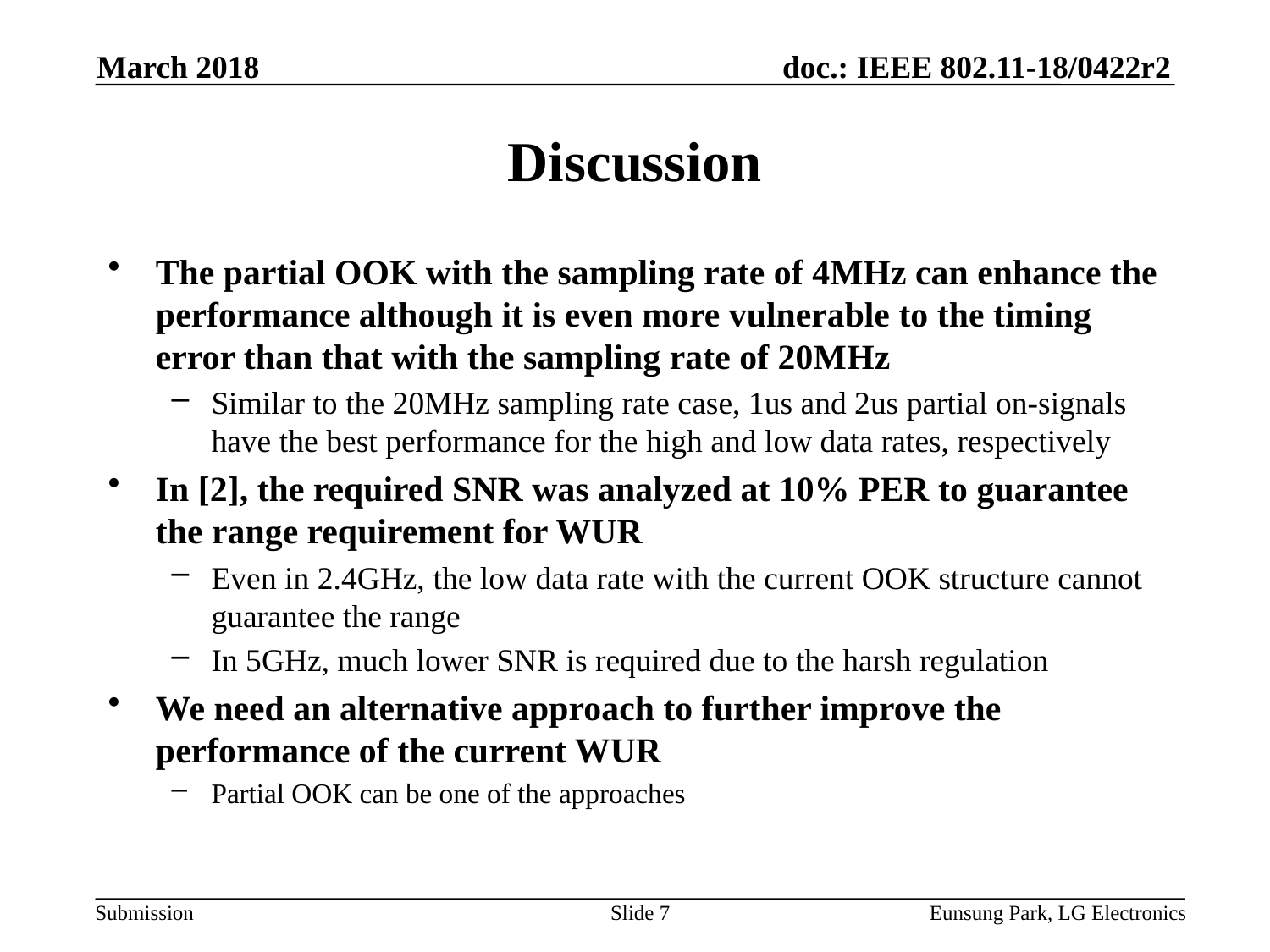

March 2018
# Discussion
The partial OOK with the sampling rate of 4MHz can enhance the performance although it is even more vulnerable to the timing error than that with the sampling rate of 20MHz
Similar to the 20MHz sampling rate case, 1us and 2us partial on-signals have the best performance for the high and low data rates, respectively
In [2], the required SNR was analyzed at 10% PER to guarantee the range requirement for WUR
Even in 2.4GHz, the low data rate with the current OOK structure cannot guarantee the range
In 5GHz, much lower SNR is required due to the harsh regulation
We need an alternative approach to further improve the performance of the current WUR
Partial OOK can be one of the approaches
Slide 7
Eunsung Park, LG Electronics